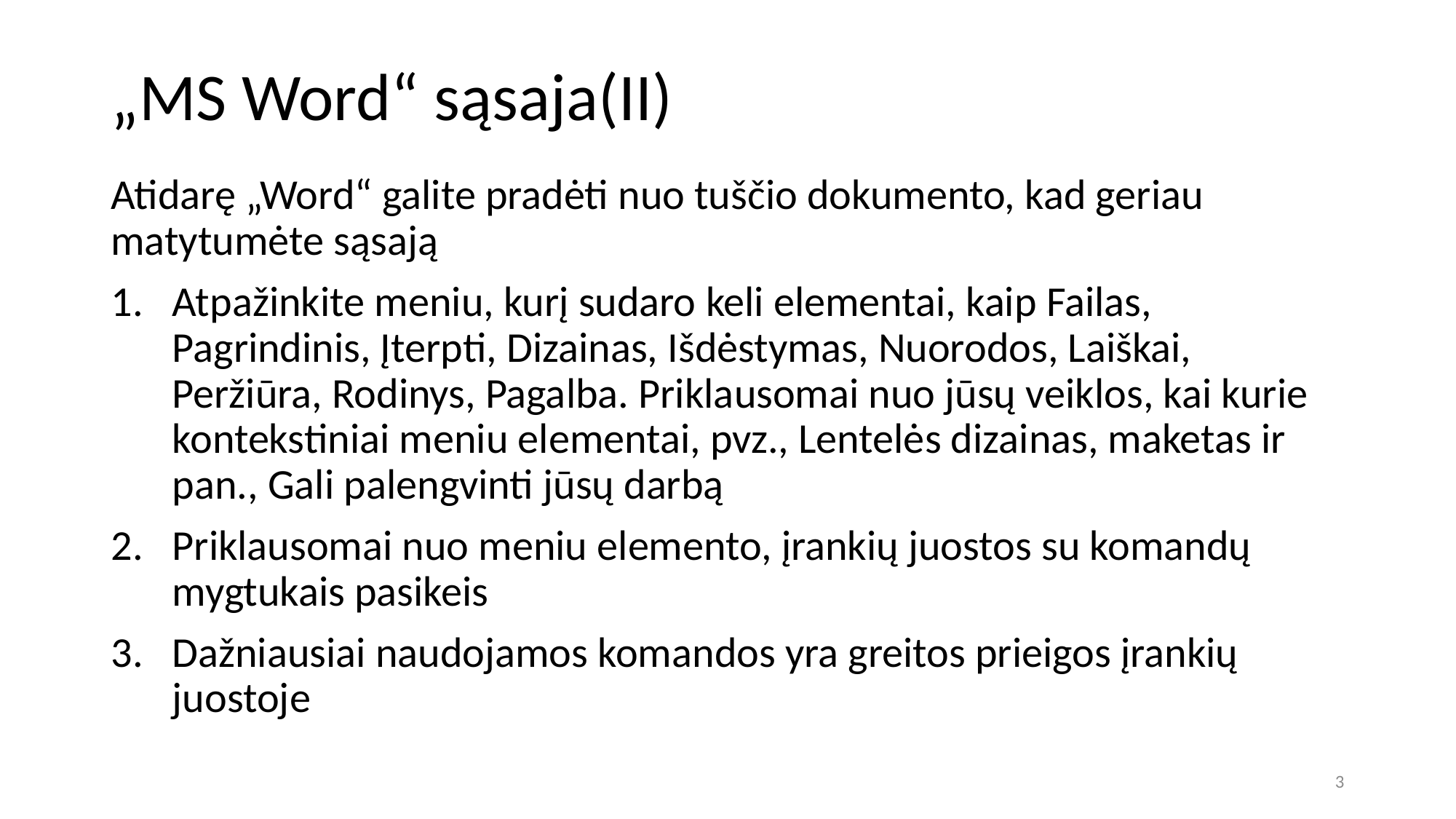

# „MS Word“ sąsaja(II)
Atidarę „Word“ galite pradėti nuo tuščio dokumento, kad geriau matytumėte sąsają
Atpažinkite meniu, kurį sudaro keli elementai, kaip Failas, Pagrindinis, Įterpti, Dizainas, Išdėstymas, Nuorodos, Laiškai, Peržiūra, Rodinys, Pagalba. Priklausomai nuo jūsų veiklos, kai kurie kontekstiniai meniu elementai, pvz., Lentelės dizainas, maketas ir pan., Gali palengvinti jūsų darbą
Priklausomai nuo meniu elemento, įrankių juostos su komandų mygtukais pasikeis
Dažniausiai naudojamos komandos yra greitos prieigos įrankių juostoje

3